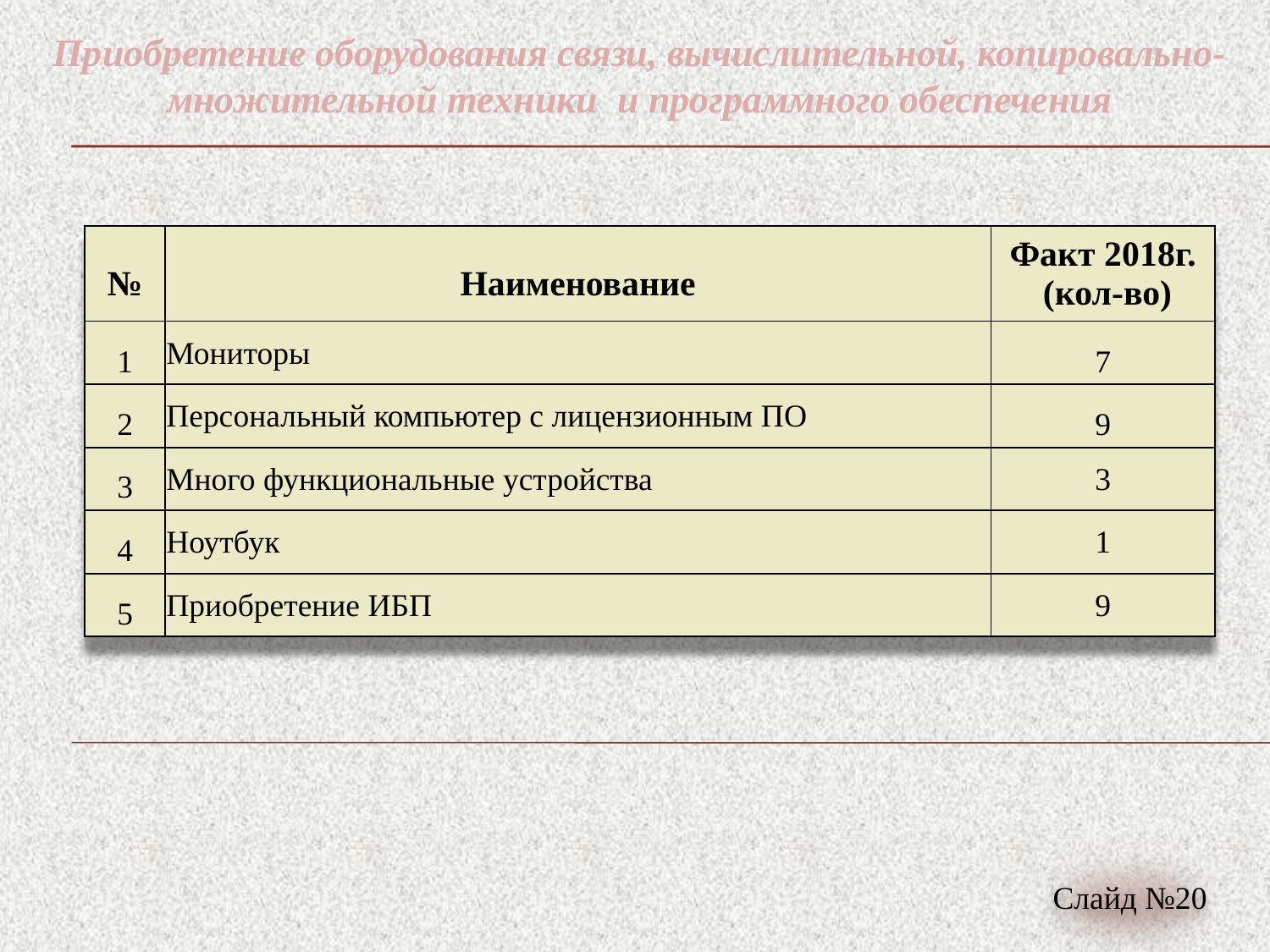

Приобретение оборудования связи, вычислительной, копировально-множительной техники  и программного обеспечения
| № | Наименование | Факт 2018г. (кол-во) |
| --- | --- | --- |
| 1 | Мониторы | 7 |
| 2 | Персональный компьютер с лицензионным ПО | 9 |
| 3 | Много функциональные устройства | 3 |
| 4 | Ноутбук | 1 |
| 5 | Приобретение ИБП | 9 |
Слайд №20